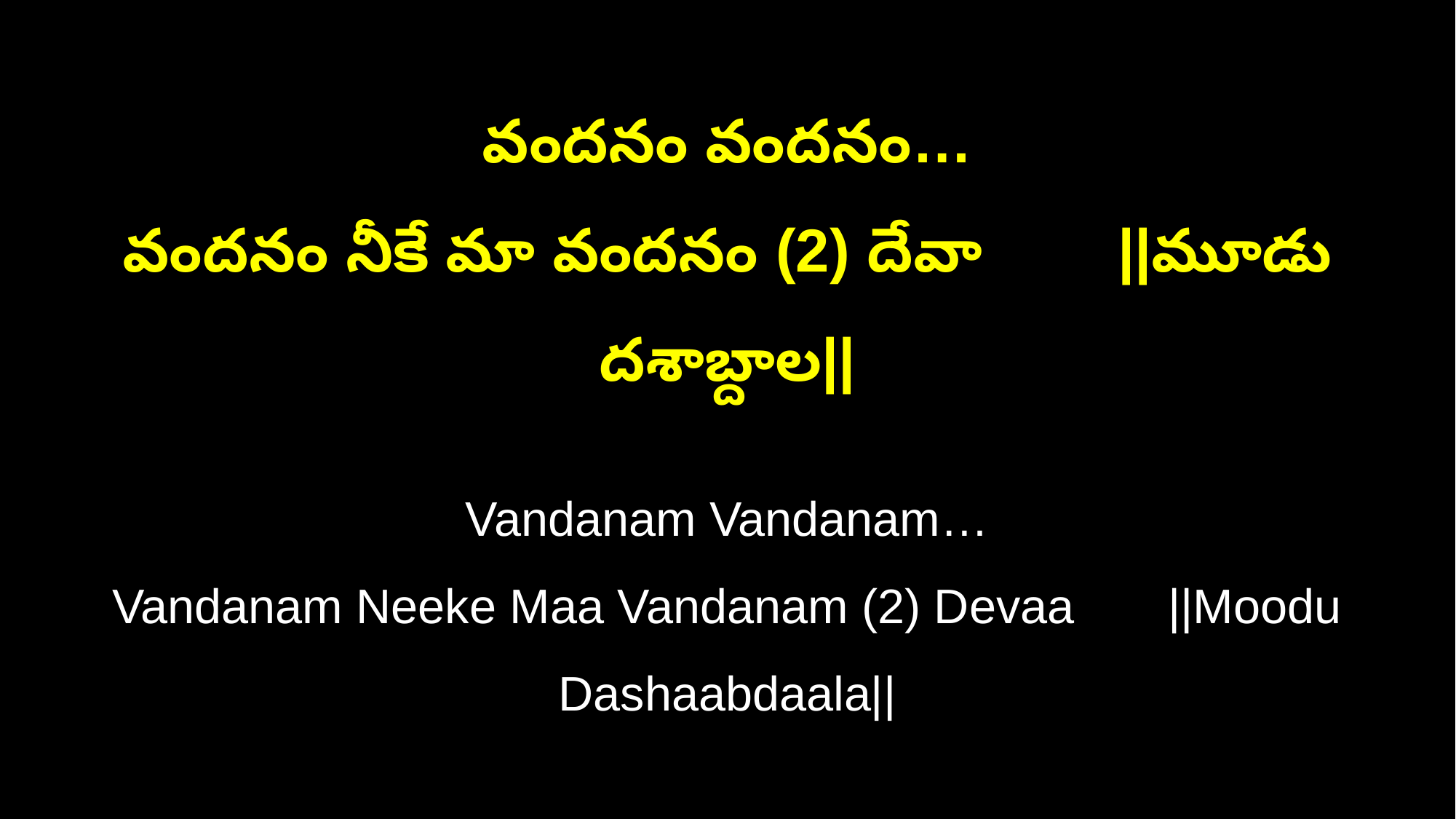

వందనం వందనం…
వందనం నీకే మా వందనం (2) దేవా        ||మూడు దశాబ్దాల||
Vandanam Vandanam…
Vandanam Neeke Maa Vandanam (2) Devaa       ||Moodu Dashaabdaala||